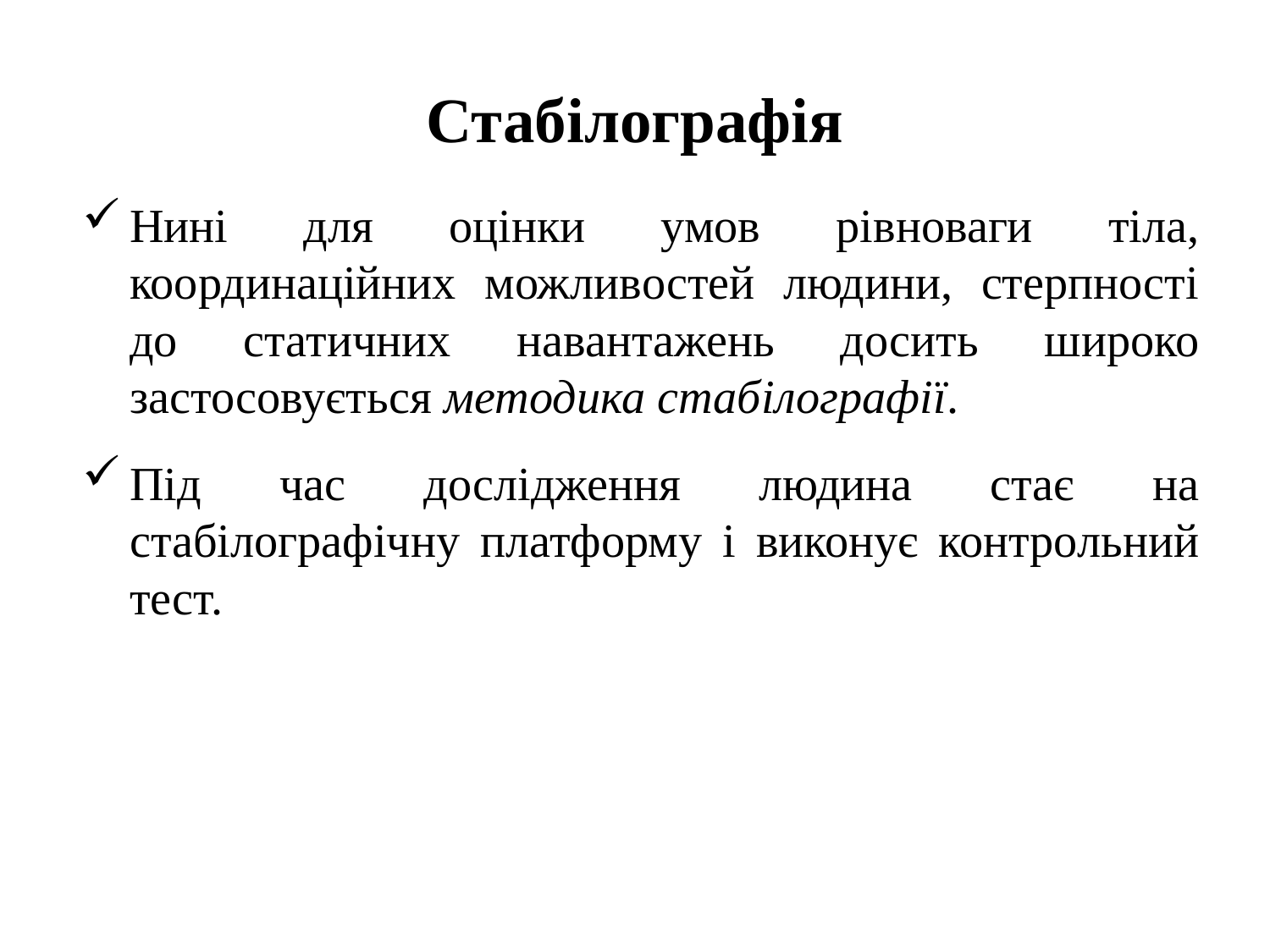

# Стабілографія
Нині для оцінки умов рівноваги тіла, координаційних можливостей людини, стерпності до статичних навантажень досить широко застосовується методика стабілографії.

Під час дослідження людина стає на стабілографічну платформу і виконує контрольний тест.